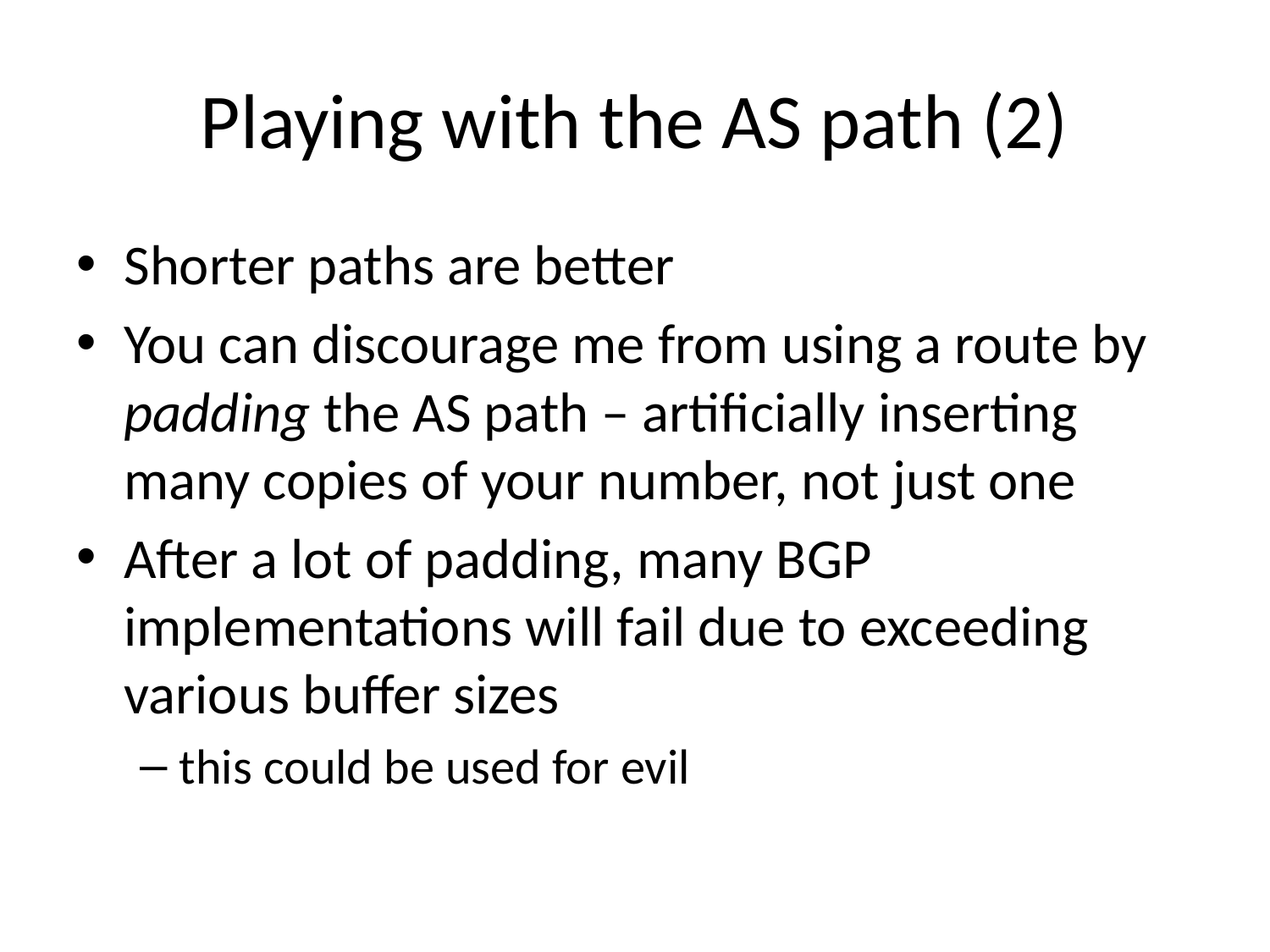

# Playing with the AS path (2)
Shorter paths are better
You can discourage me from using a route by padding the AS path – artificially inserting many copies of your number, not just one
After a lot of padding, many BGP implementations will fail due to exceeding various buffer sizes
this could be used for evil